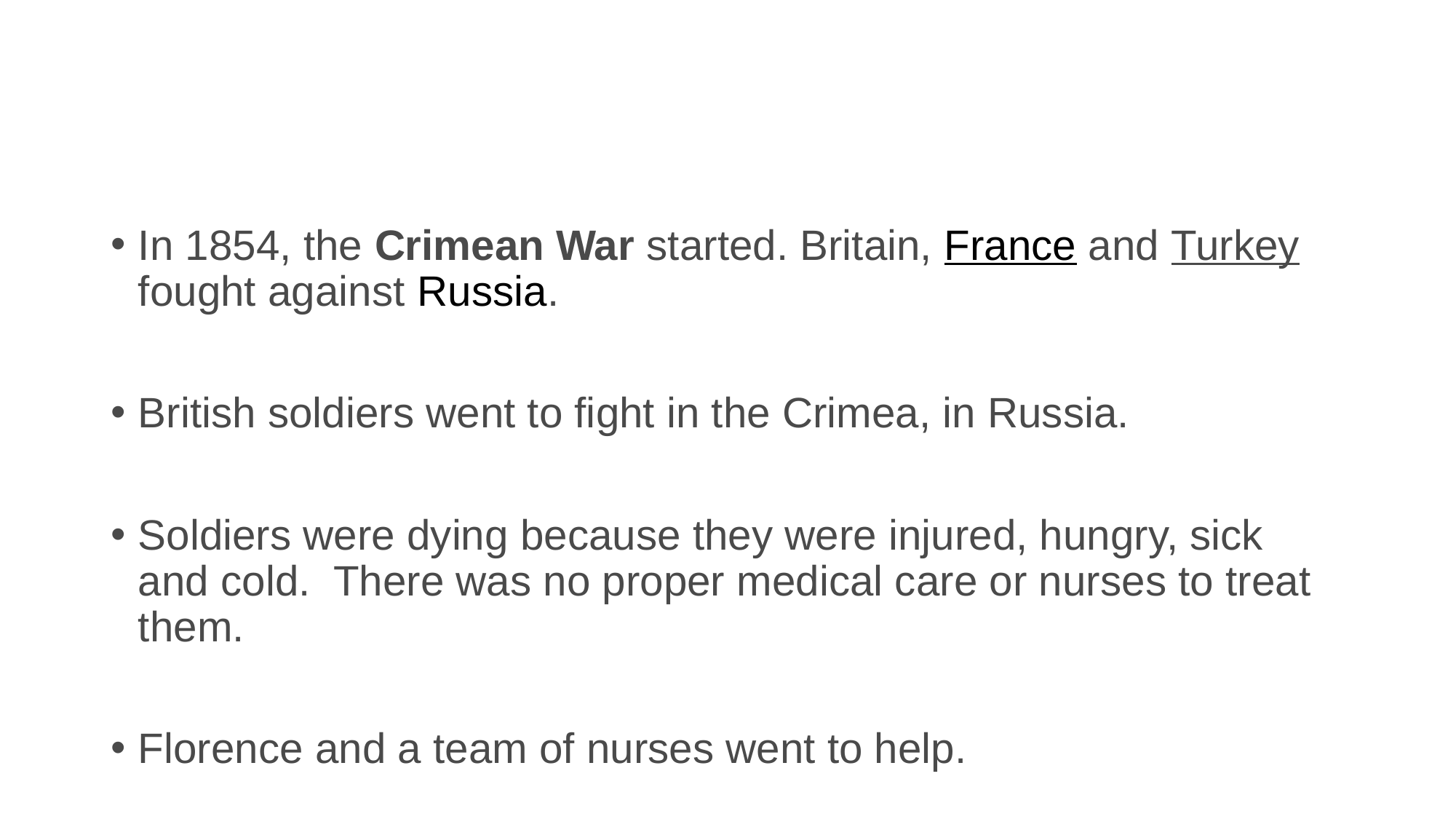

#
In 1854, the Crimean War started. Britain, France and Turkey fought against Russia.

British soldiers went to fight in the Crimea, in Russia.

Soldiers were dying because they were injured, hungry, sick and cold.  There was no proper medical care or nurses to treat them.

Florence and a team of nurses went to help.